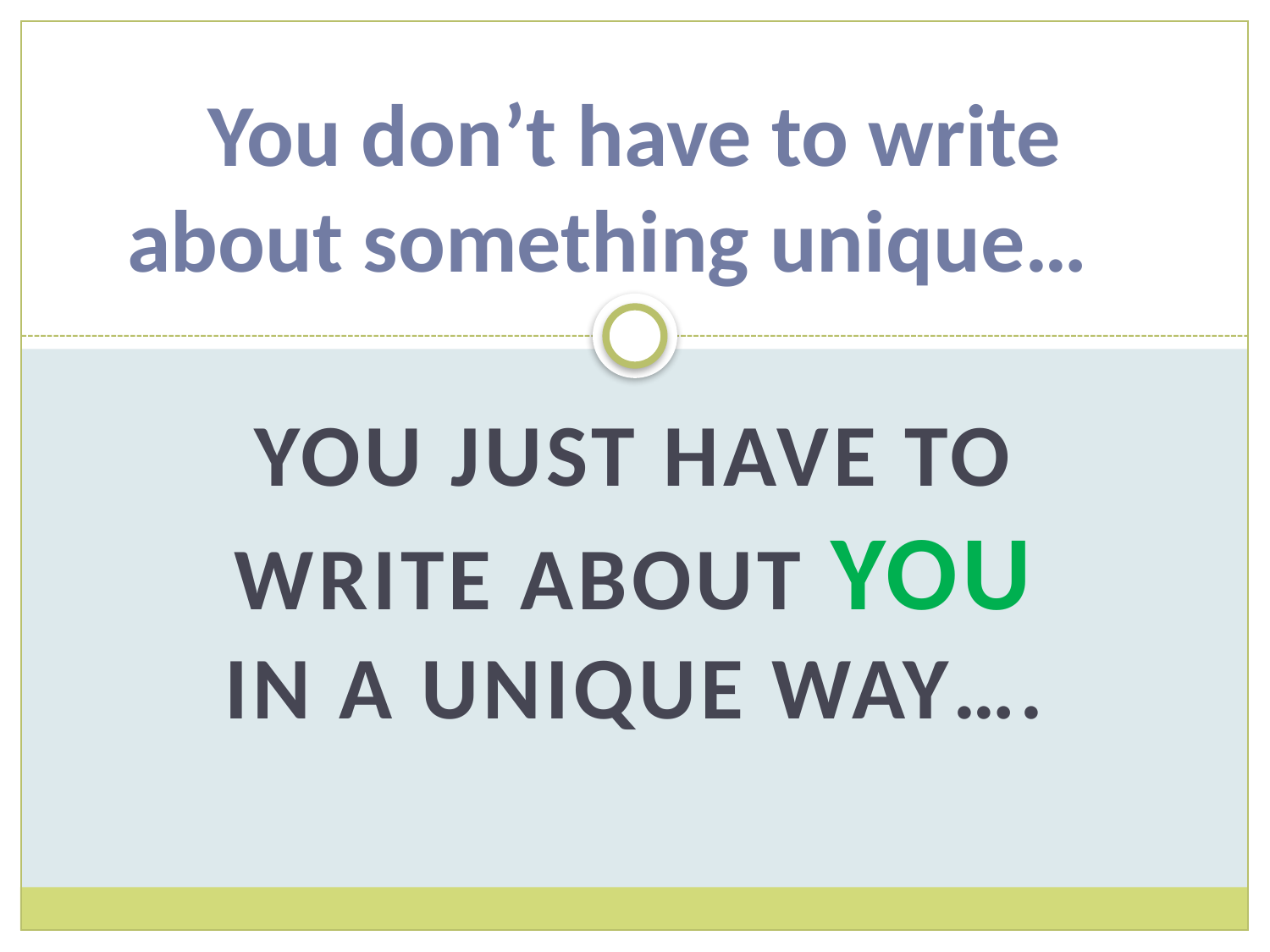

# You don’t have to write about something unique…
You just have to write about you in a unique way….